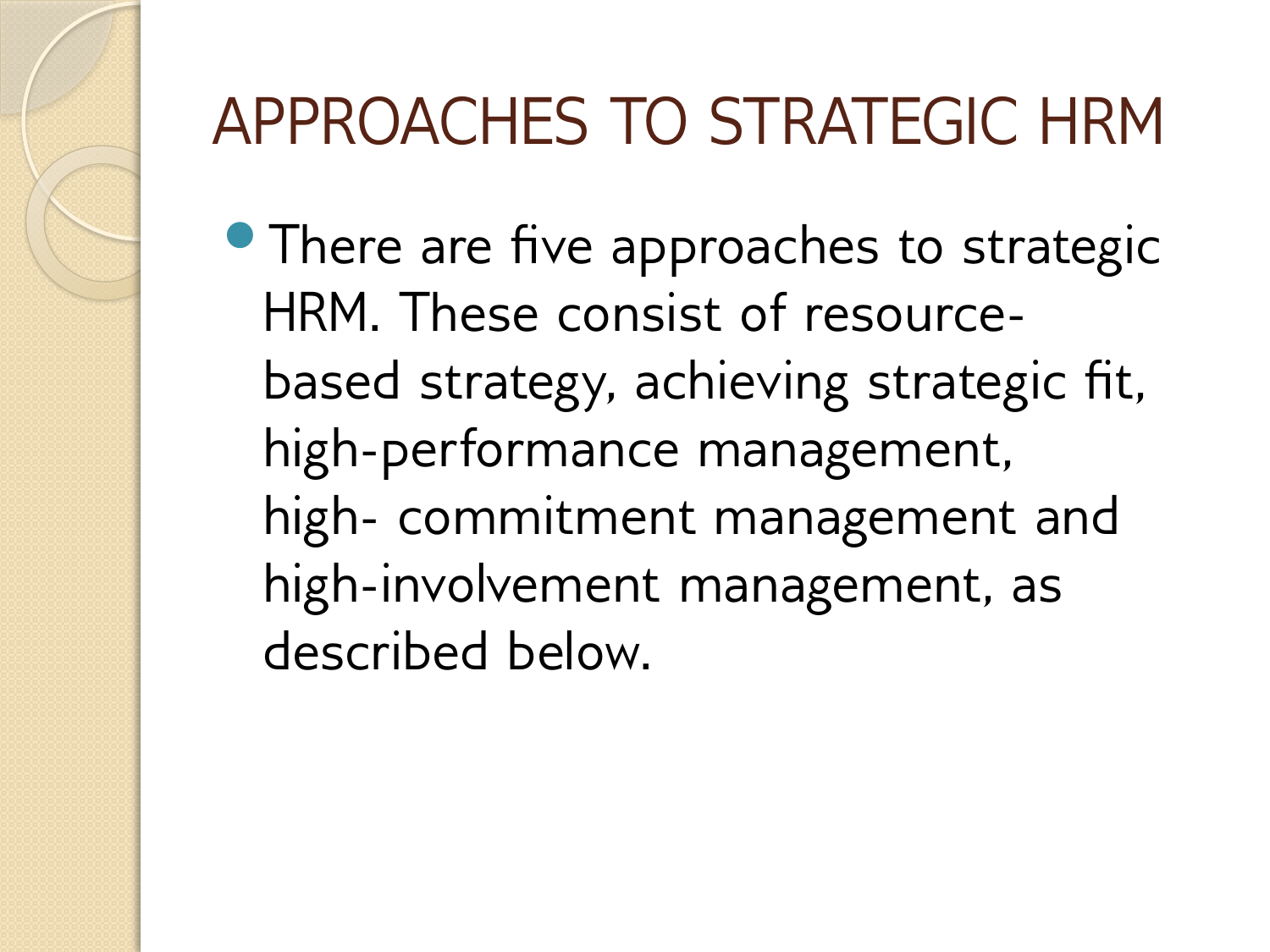

# APPROACHES TO STRATEGIC HRM
There are five approaches to strategic HRM. These consist of resource-based strategy, achieving strategic fit, high-performance management, high- commitment management and high-involvement management, as described below.